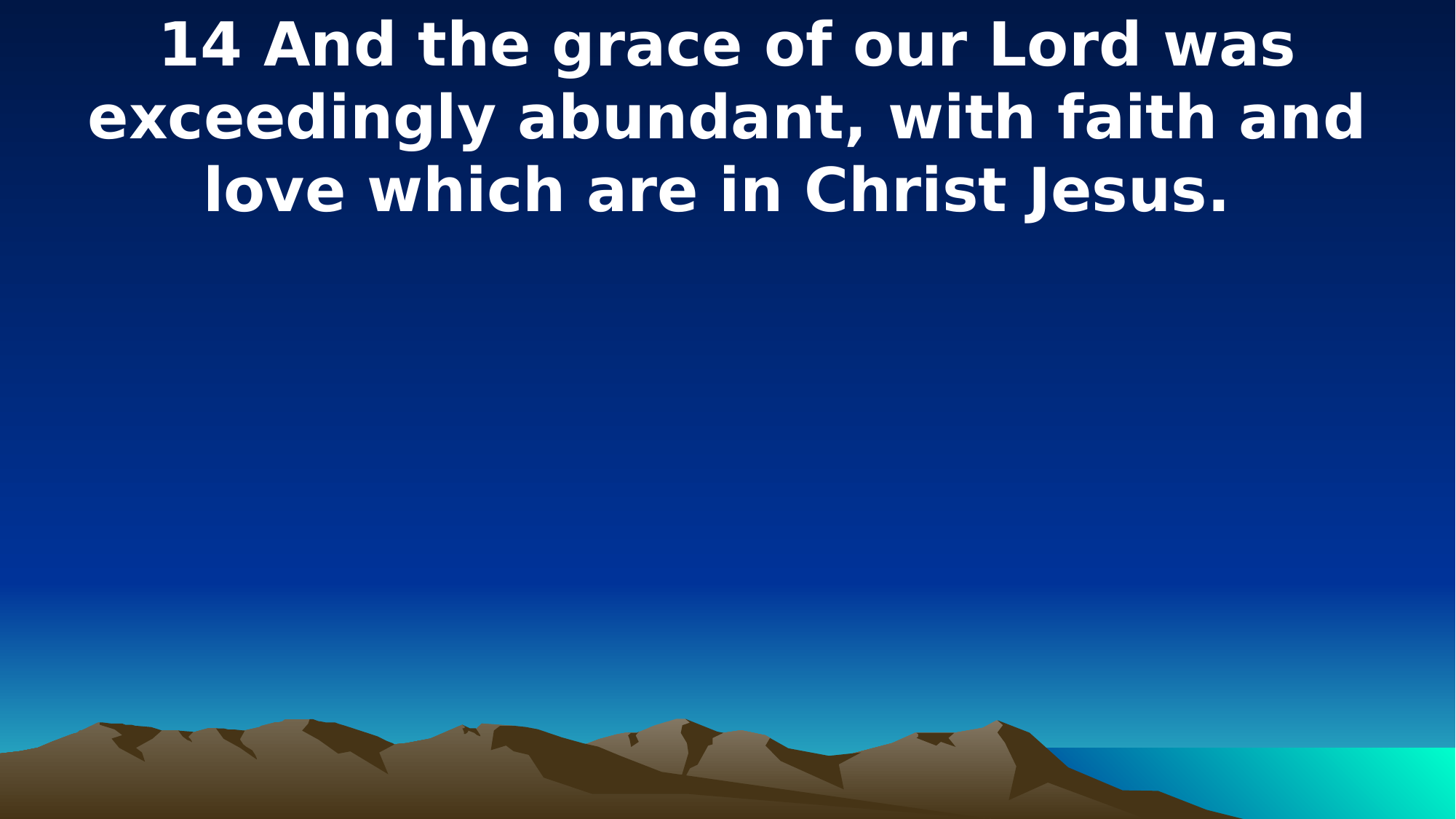

14 And the grace of our Lord was exceedingly abundant, with faith and love which are in Christ Jesus.